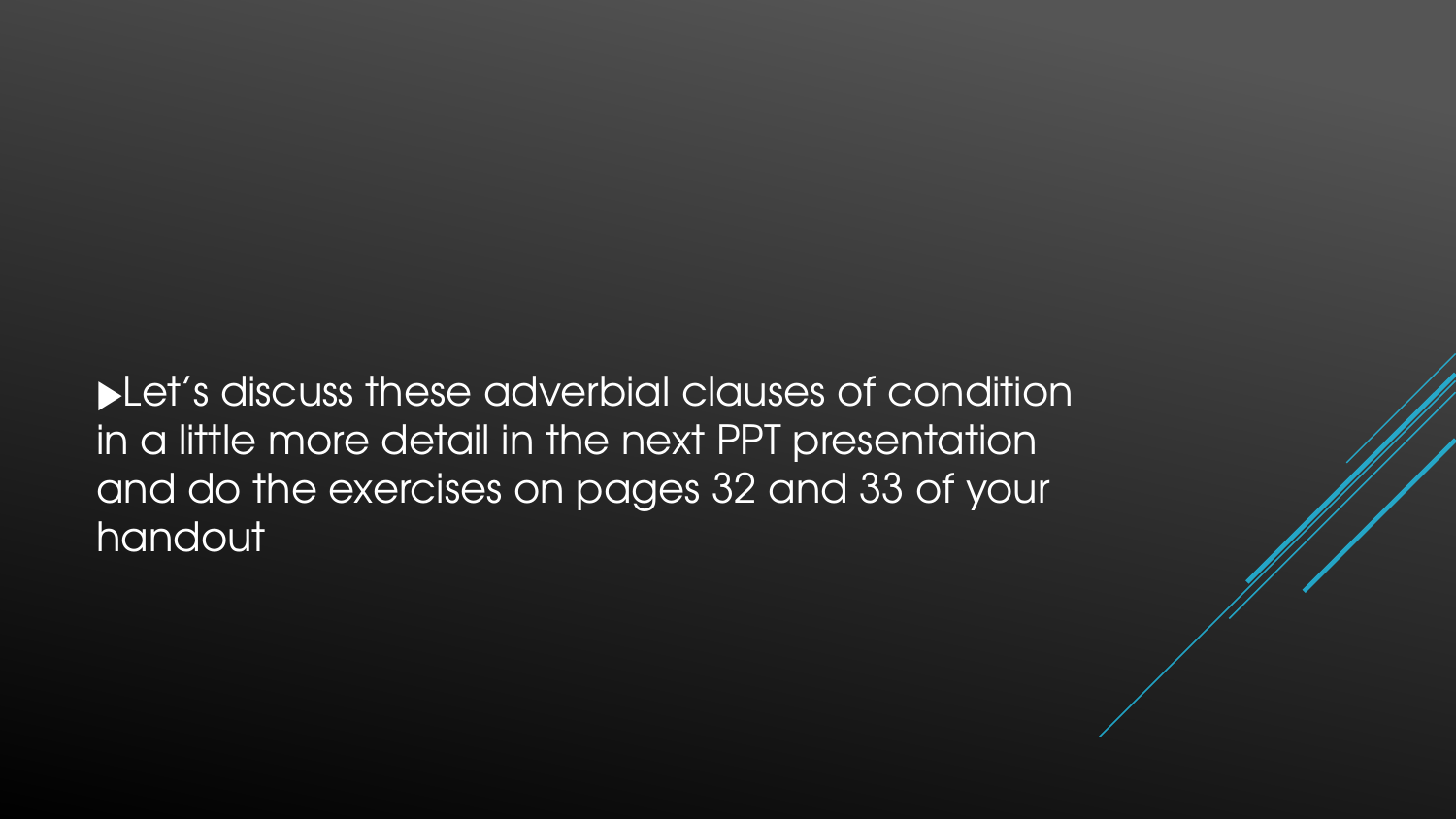

#
Let’s discuss these adverbial clauses of condition in a little more detail in the next PPT presentation and do the exercises on pages 32 and 33 of your handout